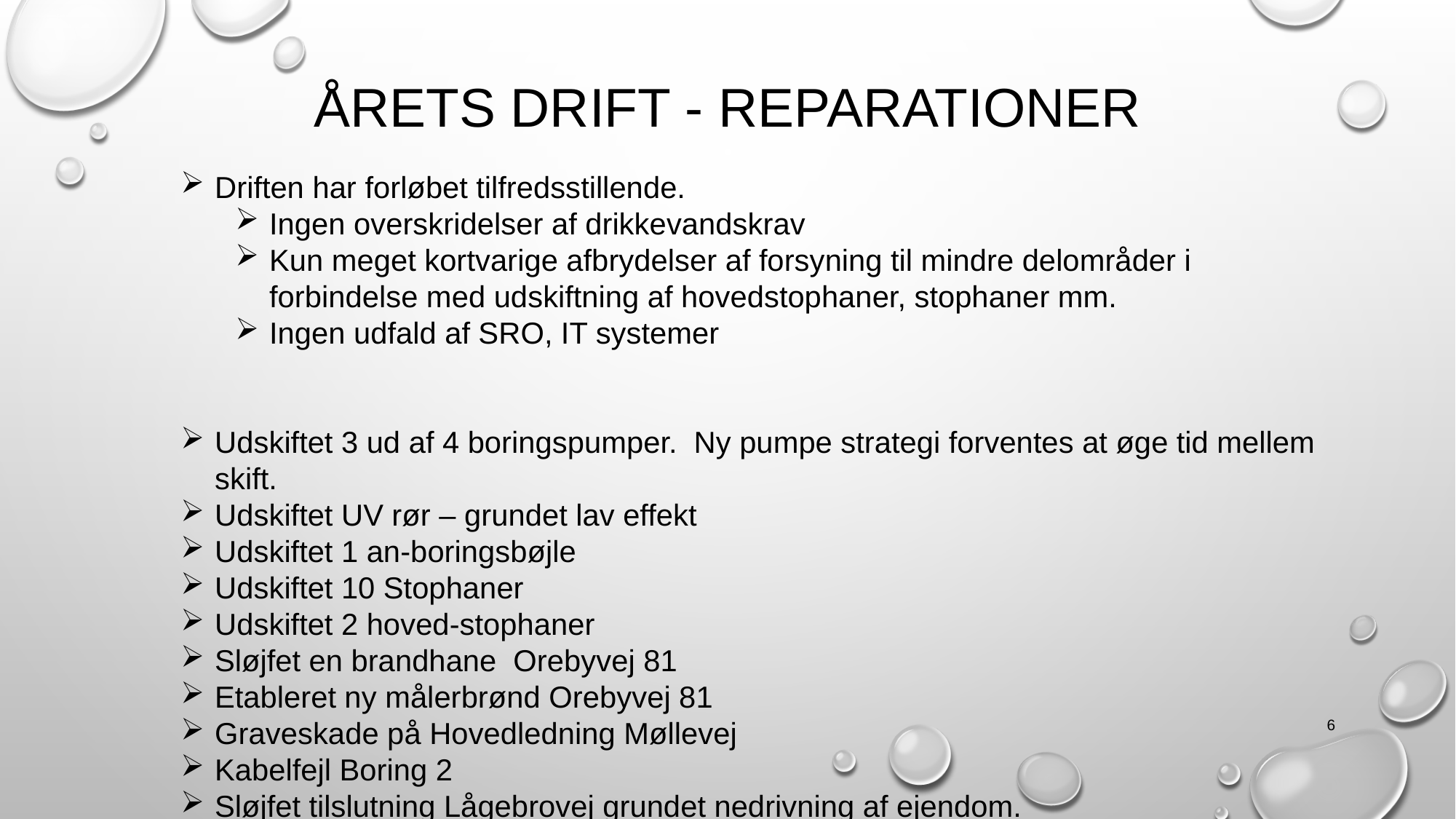

# Årets drift - reparationer
Driften har forløbet tilfredsstillende.
Ingen overskridelser af drikkevandskrav
Kun meget kortvarige afbrydelser af forsyning til mindre delområder i forbindelse med udskiftning af hovedstophaner, stophaner mm.
Ingen udfald af SRO, IT systemer

Udskiftet 3 ud af 4 boringspumper.  Ny pumpe strategi forventes at øge tid mellem skift.
Udskiftet UV rør – grundet lav effekt
Udskiftet 1 an-boringsbøjle
Udskiftet 10 Stophaner
Udskiftet 2 hoved-stophaner
Sløjfet en brandhane  Orebyvej 81
Etableret ny målerbrønd Orebyvej 81
Graveskade på Hovedledning Møllevej
Kabelfejl Boring 2
Sløjfet tilslutning Lågebrovej grundet nedrivning af ejendom.

6